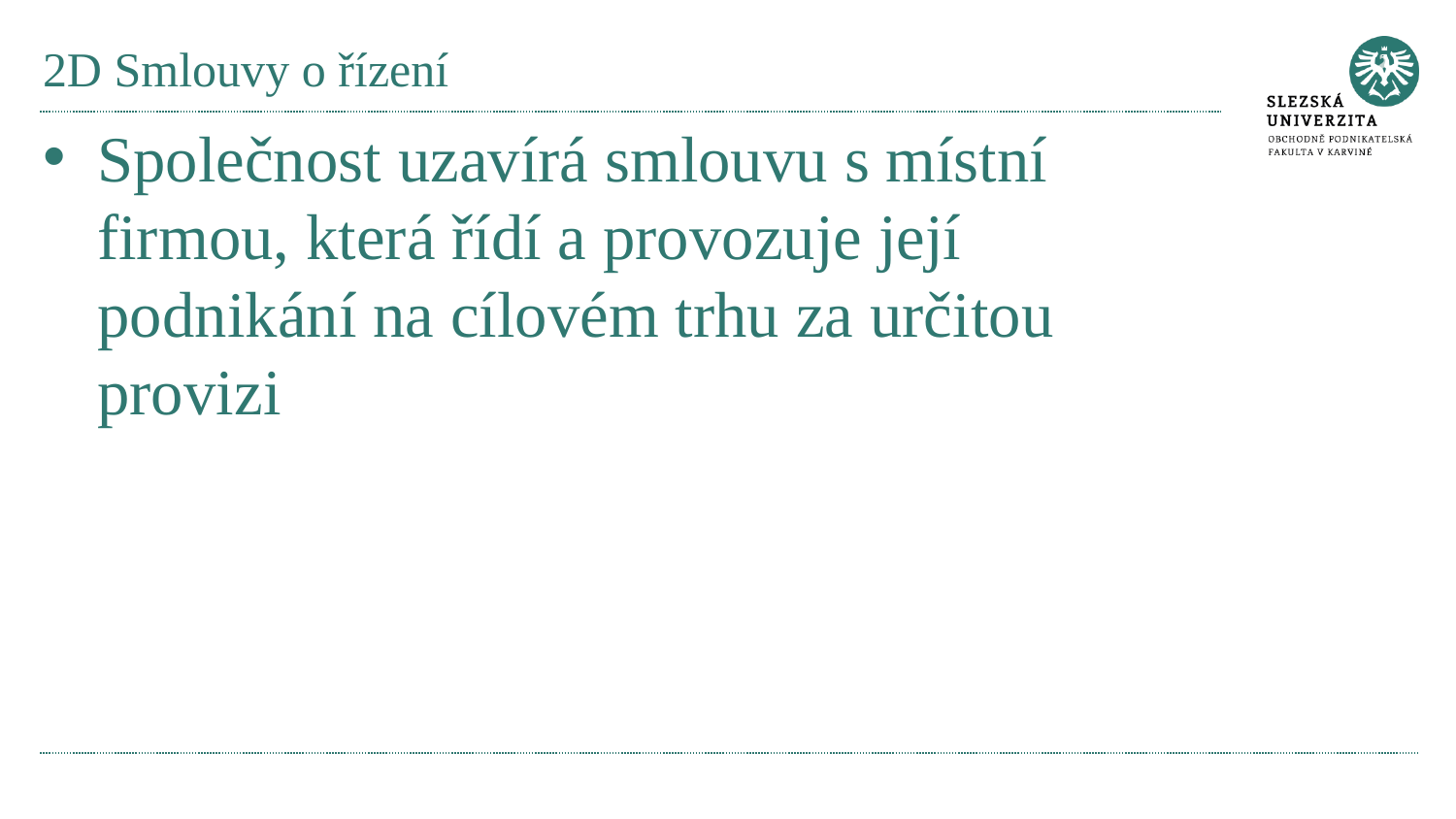

# 2D Smlouvy o řízení
Společnost uzavírá smlouvu s místní firmou, která řídí a provozuje její podnikání na cílovém trhu za určitou provizi